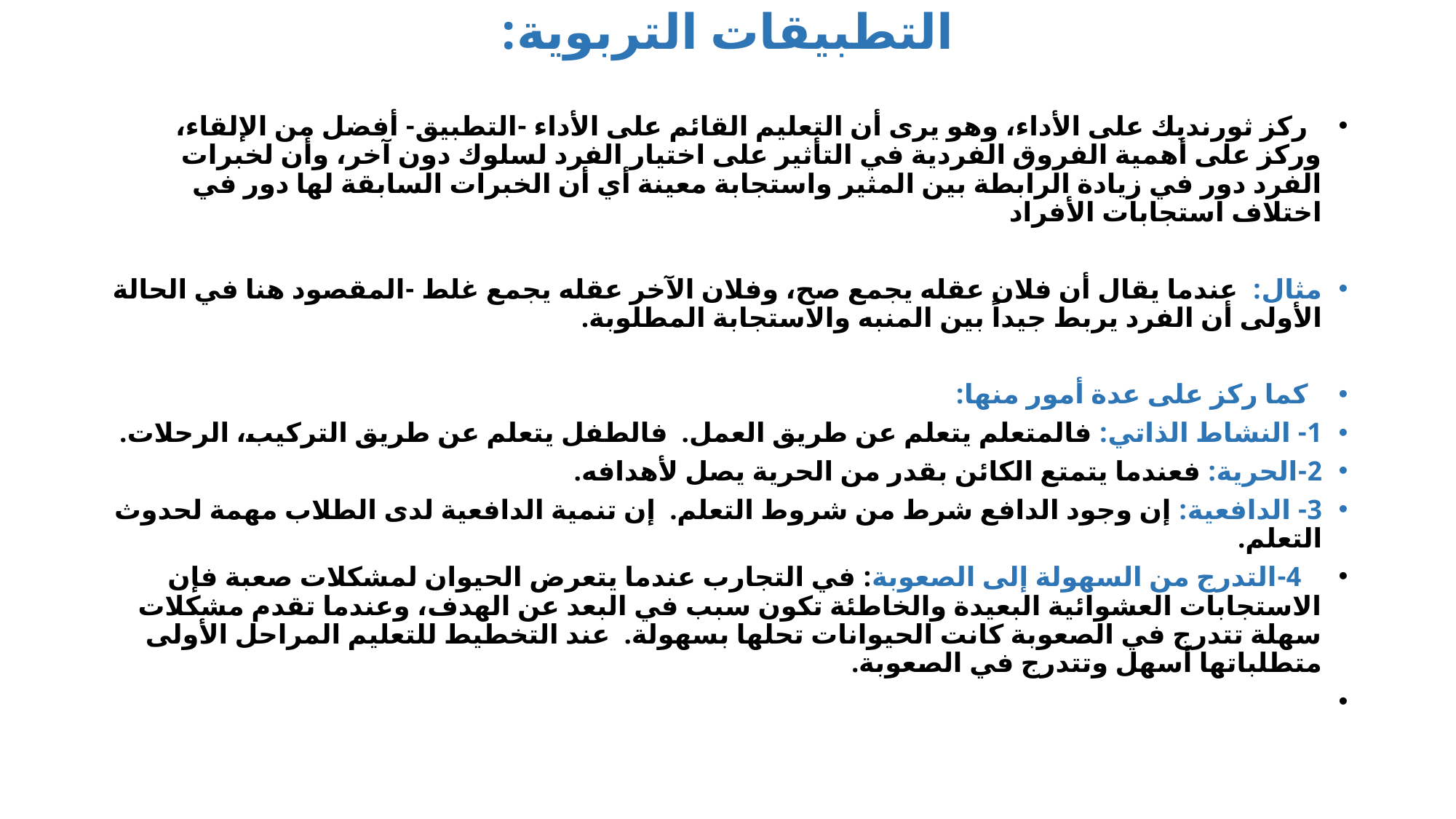

# التطبيقات التربوية:
  ركز ثورنديك على الأداء، وهو يرى أن التعليم القائم على الأداء -التطبيق- أفضل من الإلقاء، وركز على أهمية الفروق الفردية في التأثير على اختيار الفرد لسلوك دون آخر، وأن لخبرات الفرد دور في زيادة الرابطة بين المثير واستجابة معينة أي أن الخبرات السابقة لها دور في اختلاف استجابات الأفراد

مثال:  عندما يقال أن فلان عقله يجمع صح، وفلان الآخر عقله يجمع غلط -المقصود هنا في الحالة الأولى أن الفرد يربط جيداً بين المنبه والاستجابة المطلوبة.

  كما ركز على عدة أمور منها:
1- النشاط الذاتي: فالمتعلم يتعلم عن طريق العمل.  فالطفل يتعلم عن طريق التركيب، الرحلات.
2-الحرية: فعندما يتمتع الكائن بقدر من الحرية يصل لأهدافه.
3- الدافعية: إن وجود الدافع شرط من شروط التعلم.  إن تنمية الدافعية لدى الطلاب مهمة لحدوث التعلم.
   4-التدرج من السهولة إلى الصعوبة: في التجارب عندما يتعرض الحيوان لمشكلات صعبة فإن الاستجابات العشوائية البعيدة والخاطئة تكون سبب في البعد عن الهدف، وعندما تقدم مشكلات سهلة تتدرج في الصعوبة كانت الحيوانات تحلها بسهولة.  عند التخطيط للتعليم المراحل الأولى متطلباتها أسهل وتتدرج في الصعوبة.